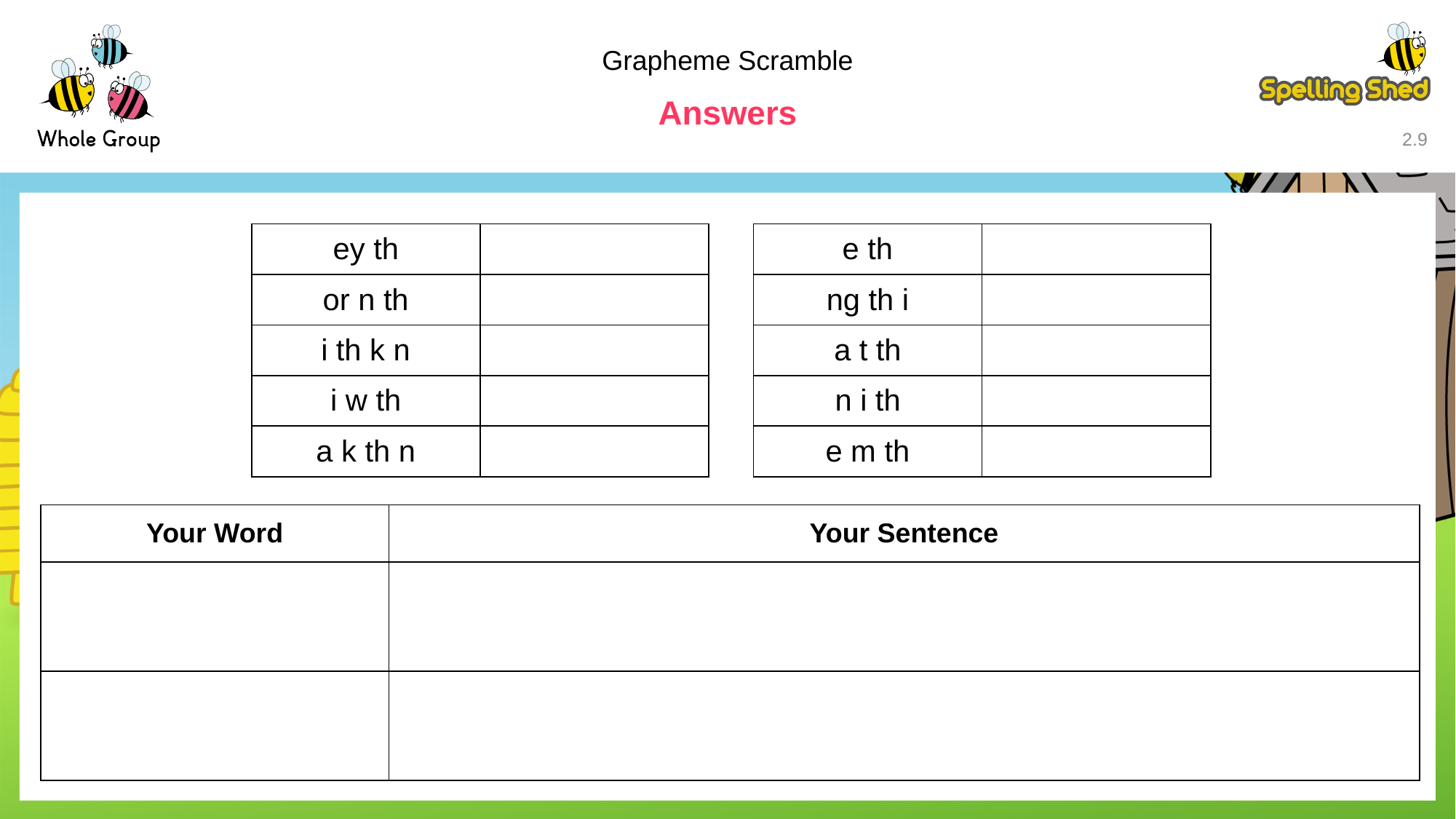

Grapheme Scramble
Answers
2.9
| ey th | they |
| --- | --- |
| or n th | thorn |
| i th k n | think |
| i w th | with |
| a k th n | thank |
| e th | the |
| --- | --- |
| ng th i | thing |
| a t th | that |
| n i th | thin |
| e m th | them |

| Your Word | Your Sentence |
| --- | --- |
| fish with | The fish swims with sharks. |
| check much ship | Check to see how much water got in the ship. |